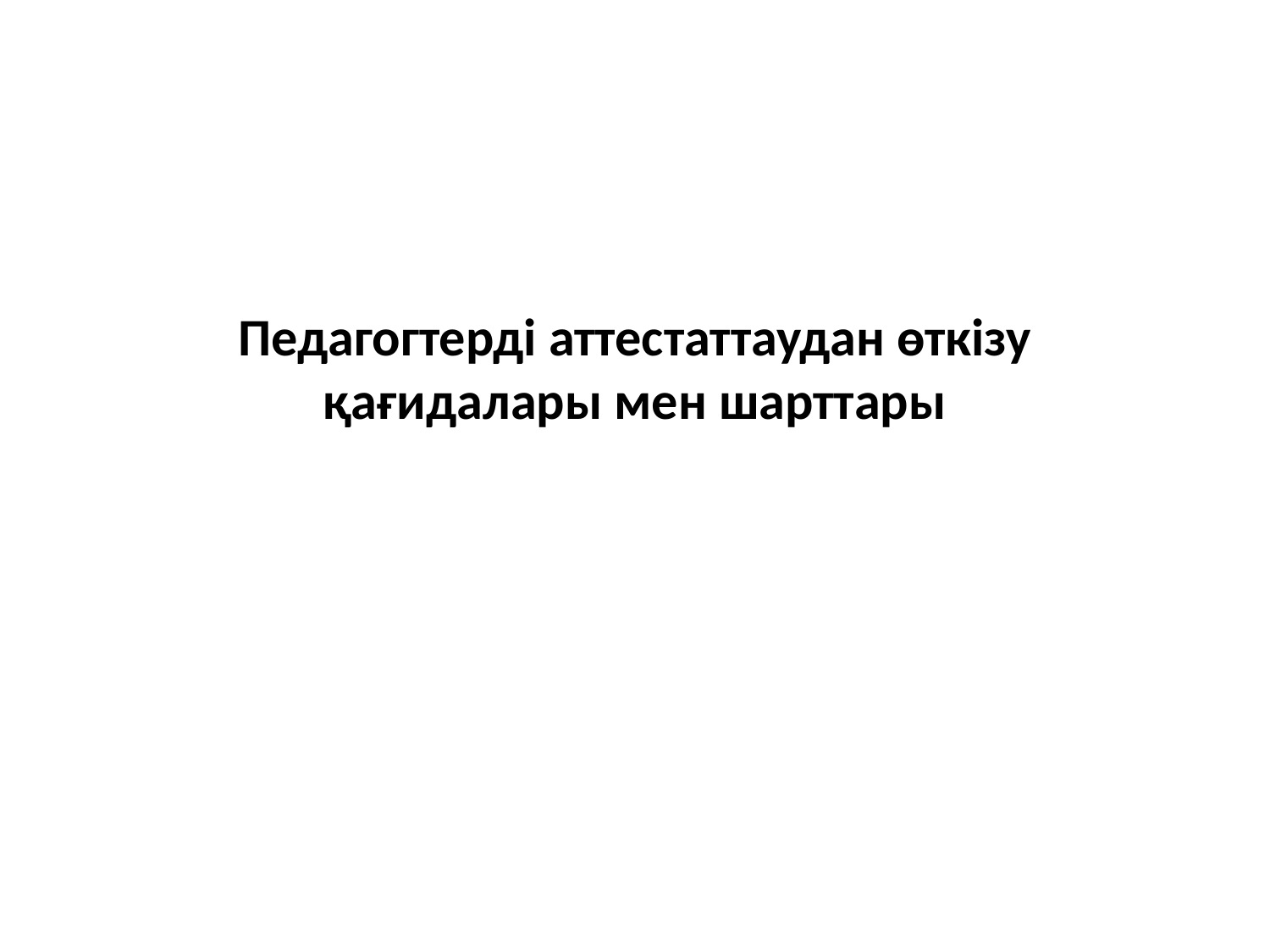

# Педагогтерді аттестаттаудан өткізу қағидалары мен шарттары